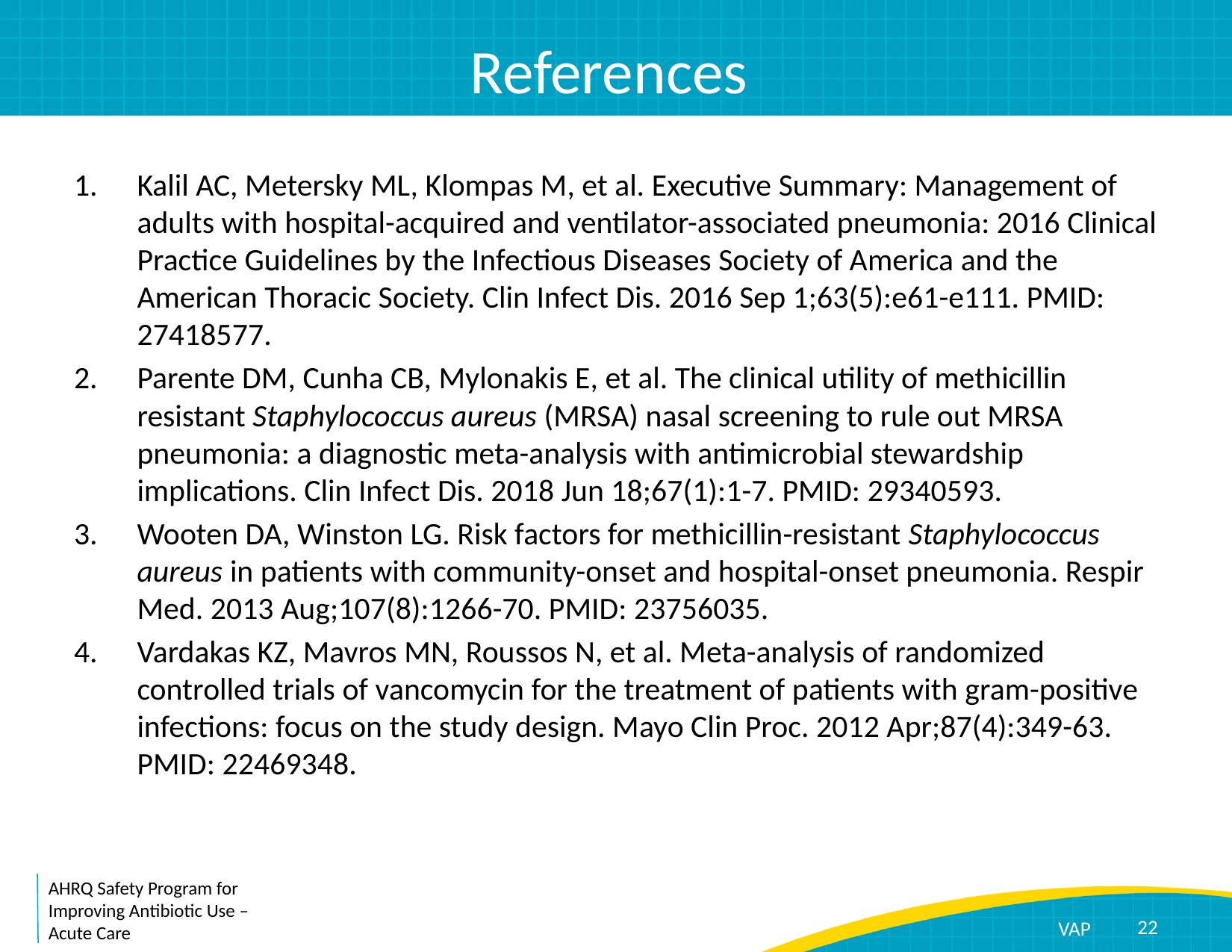

# References
Kalil AC, Metersky ML, Klompas M, et al. Executive Summary: Management of adults with hospital-acquired and ventilator-associated pneumonia: 2016 Clinical Practice Guidelines by the Infectious Diseases Society of America and the American Thoracic Society. Clin Infect Dis. 2016 Sep 1;63(5):e61-e111. PMID: 27418577.
Parente DM, Cunha CB, Mylonakis E, et al. The clinical utility of methicillin resistant Staphylococcus aureus (MRSA) nasal screening to rule out MRSA pneumonia: a diagnostic meta-analysis with antimicrobial stewardship implications. Clin Infect Dis. 2018 Jun 18;67(1):1-7. PMID: 29340593.
Wooten DA, Winston LG. Risk factors for methicillin-resistant Staphylococcus aureus in patients with community-onset and hospital-onset pneumonia. Respir Med. 2013 Aug;107(8):1266-70. PMID: 23756035.
Vardakas KZ, Mavros MN, Roussos N, et al. Meta-analysis of randomized controlled trials of vancomycin for the treatment of patients with gram-positive infections: focus on the study design. Mayo Clin Proc. 2012 Apr;87(4):349-63. PMID: 22469348.

22